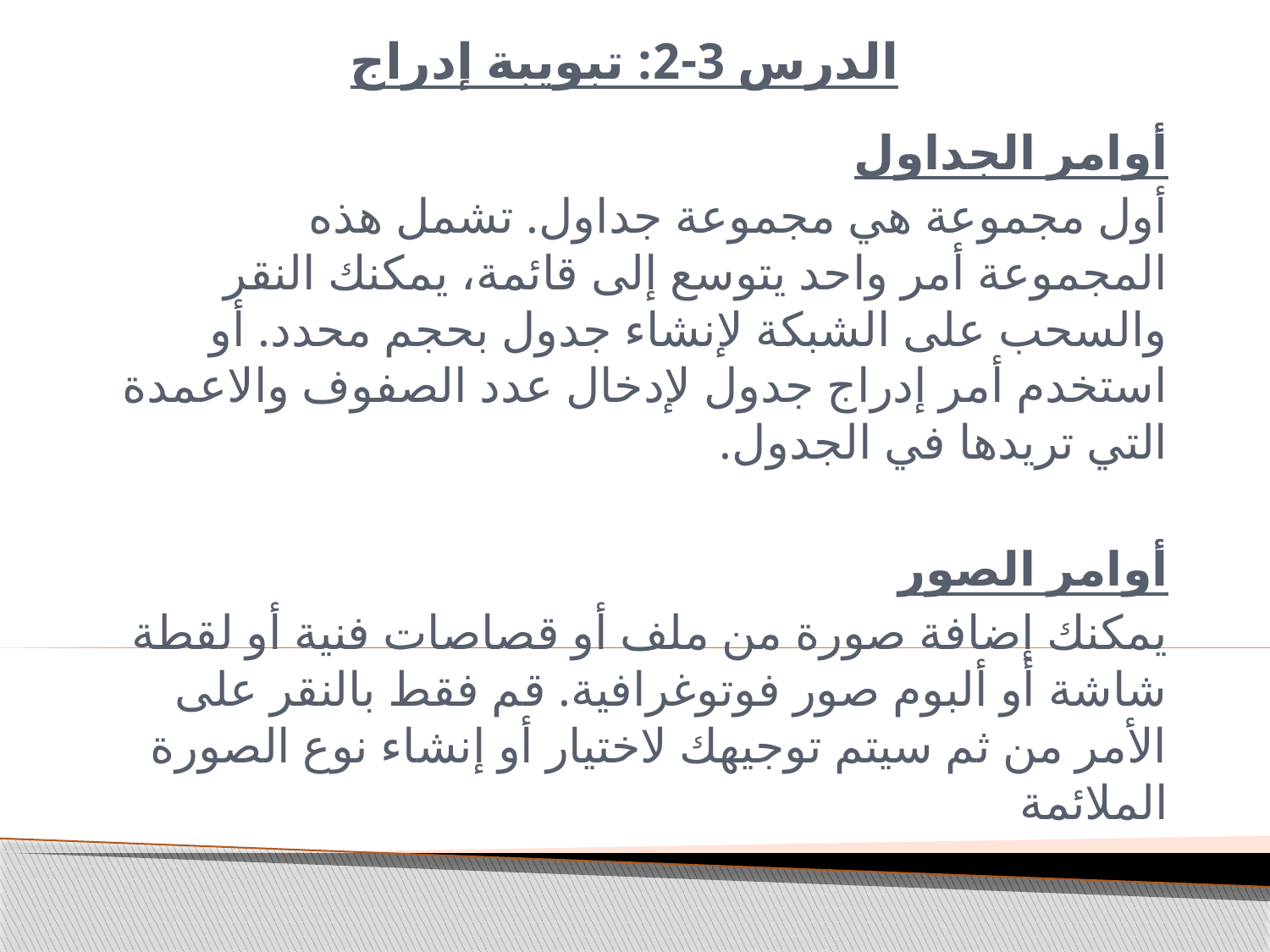

# الدرس 3-2: تبويبة إدراج
أوامر الجداول
أول مجموعة هي مجموعة جداول. تشمل هذه المجموعة أمر واحد يتوسع إلى قائمة، يمكنك النقر والسحب على الشبكة لإنشاء جدول بحجم محدد. أو استخدم أمر إدراج جدول لإدخال عدد الصفوف والاعمدة التي تريدها في الجدول.

أوامر الصور
يمكنك إضافة صورة من ملف أو قصاصات فنية أو لقطة شاشة أو ألبوم صور فوتوغرافية. قم فقط بالنقر على الأمر من ثم سيتم توجيهك لاختيار أو إنشاء نوع الصورة الملائمة